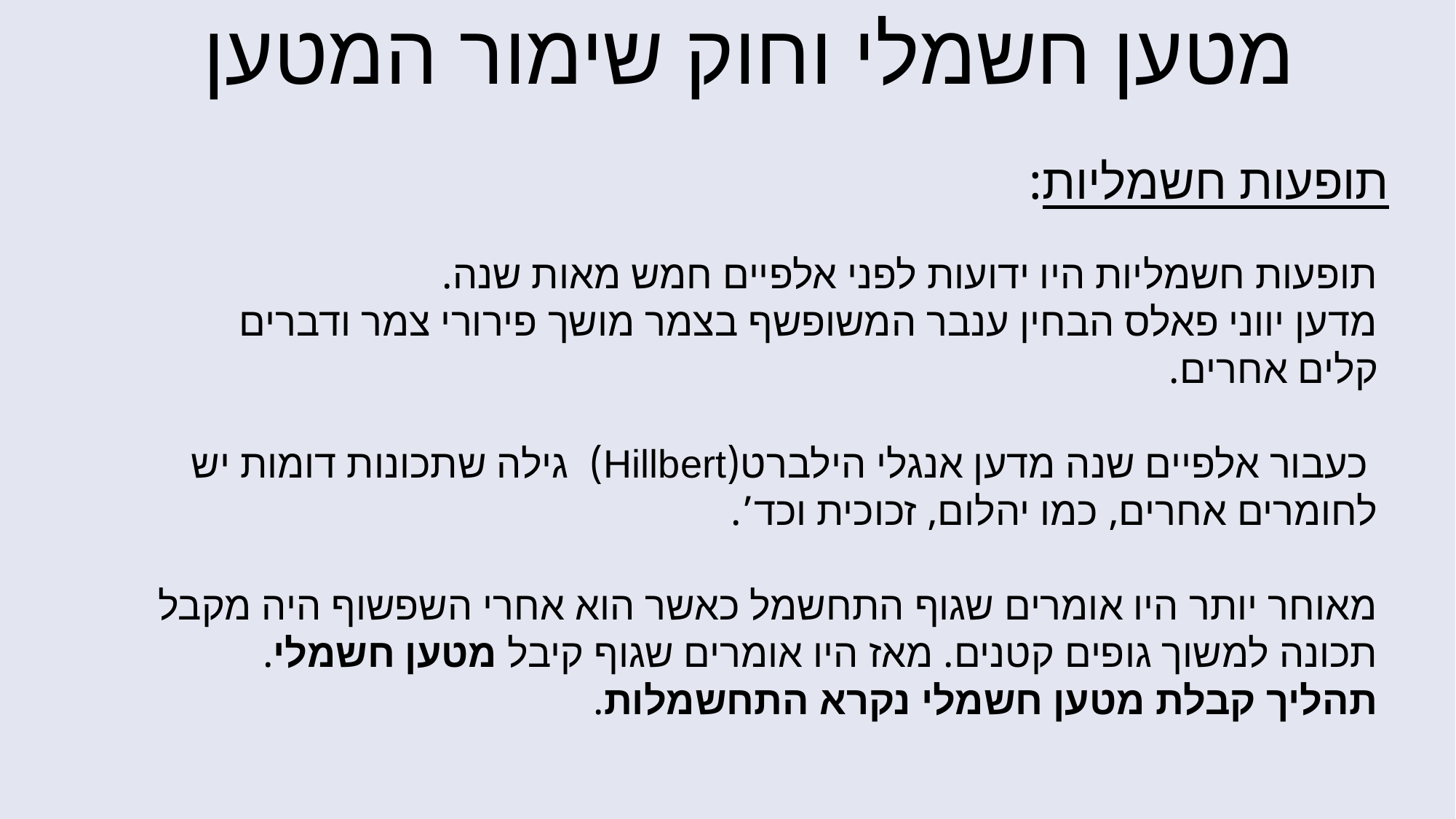

מטען חשמלי וחוק שימור המטען
תופעות חשמליות:
תופעות חשמליות היו ידועות לפני אלפיים חמש מאות שנה.
מדען יווני פאלס הבחין ענבר המשופשף בצמר מושך פירורי צמר ודברים קלים אחרים.

 כעבור אלפיים שנה מדען אנגלי הילברט(Hillbert)  גילה שתכונות דומות יש לחומרים אחרים, כמו יהלום, זכוכית וכד’.

מאוחר יותר היו אומרים שגוף התחשמל כאשר הוא אחרי השפשוף היה מקבל תכונה למשוך גופים קטנים. מאז היו אומרים שגוף קיבל מטען חשמלי.
תהליך קבלת מטען חשמלי נקרא התחשמלות.